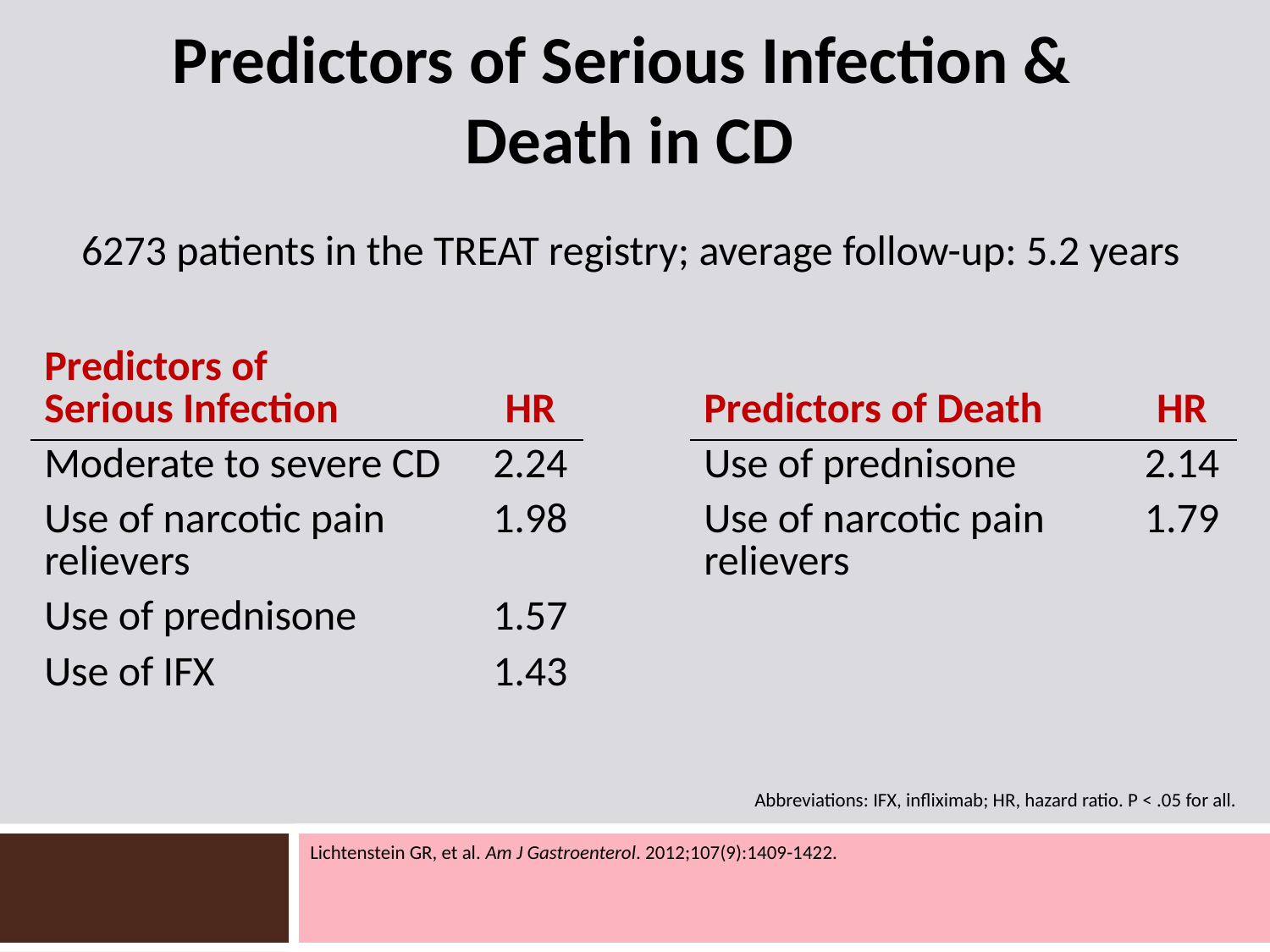

# Predictors of Serious Infection & Death in CD
6273 patients in the TREAT registry; average follow-up: 5.2 years
| Predictors of Serious Infection | HR |  | Predictors of Death | HR |
| --- | --- | --- | --- | --- |
| Moderate to severe CD | 2.24 |  | Use of prednisone | 2.14 |
| Use of narcotic pain relievers | 1.98 |  | Use of narcotic pain relievers | 1.79 |
| Use of prednisone | 1.57 |  |  |  |
| Use of IFX | 1.43 |  |  |  |
Abbreviations: IFX, infliximab; HR, hazard ratio. P < .05 for all.
Lichtenstein GR, et al. Am J Gastroenterol. 2012;107(9):1409-1422.